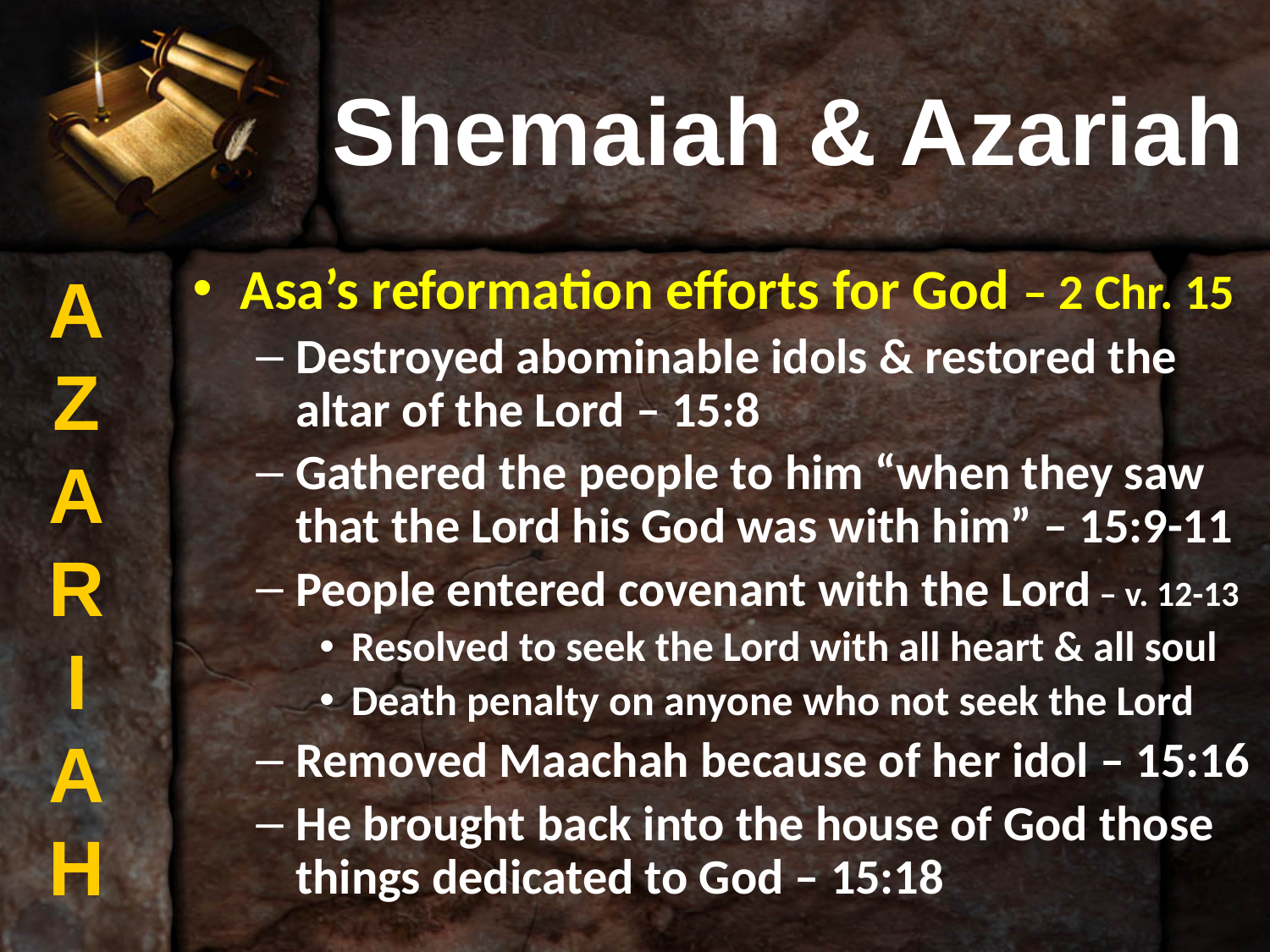

# Shemaiah & Azariah
A
Z
A
R
I
A
H
Asa’s reformation efforts for God – 2 Chr. 15
Destroyed abominable idols & restored the altar of the Lord – 15:8
Gathered the people to him “when they saw that the Lord his God was with him” – 15:9-11
People entered covenant with the Lord – v. 12-13
Resolved to seek the Lord with all heart & all soul
Death penalty on anyone who not seek the Lord
Removed Maachah because of her idol – 15:16
He brought back into the house of God those things dedicated to God – 15:18